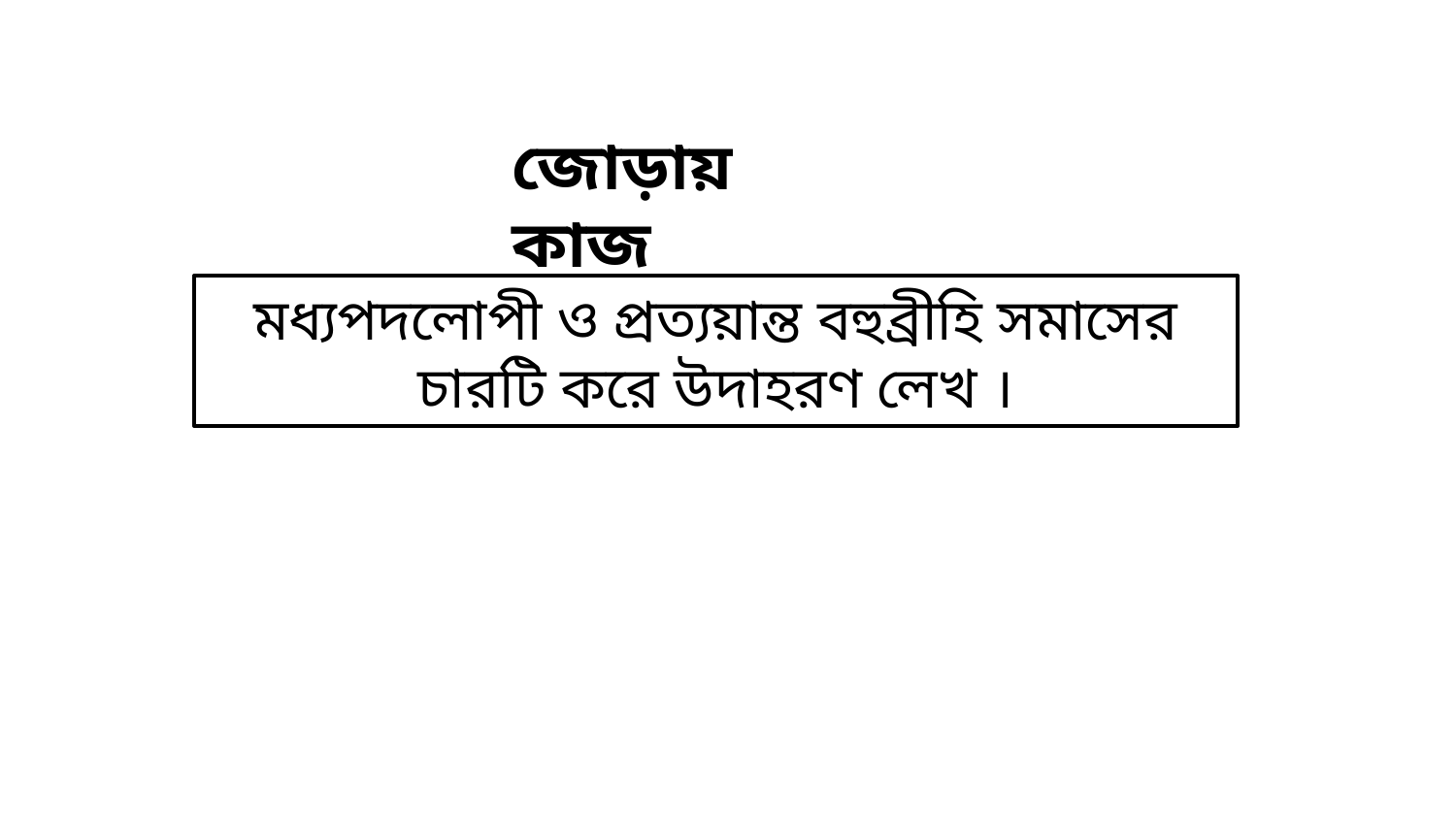

জোড়ায় কাজ
মধ্যপদলোপী ও প্রত্যয়ান্ত বহুব্রীহি সমাসের চারটি করে উদাহরণ লেখ ।